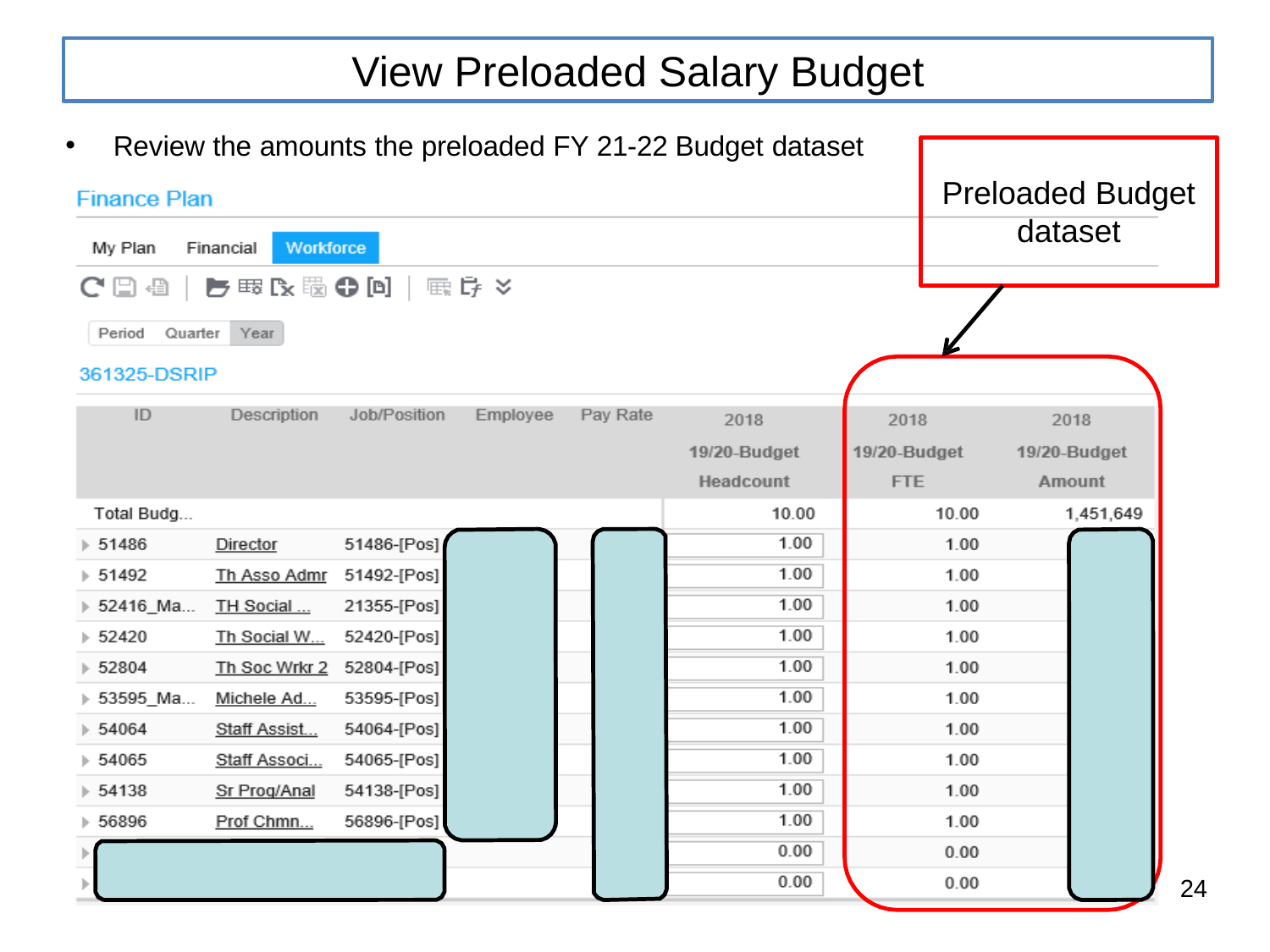

View Preloaded Salary Budget
Review the amounts the preloaded FY 21-22 Budget dataset

Preloaded Budget dataset

24